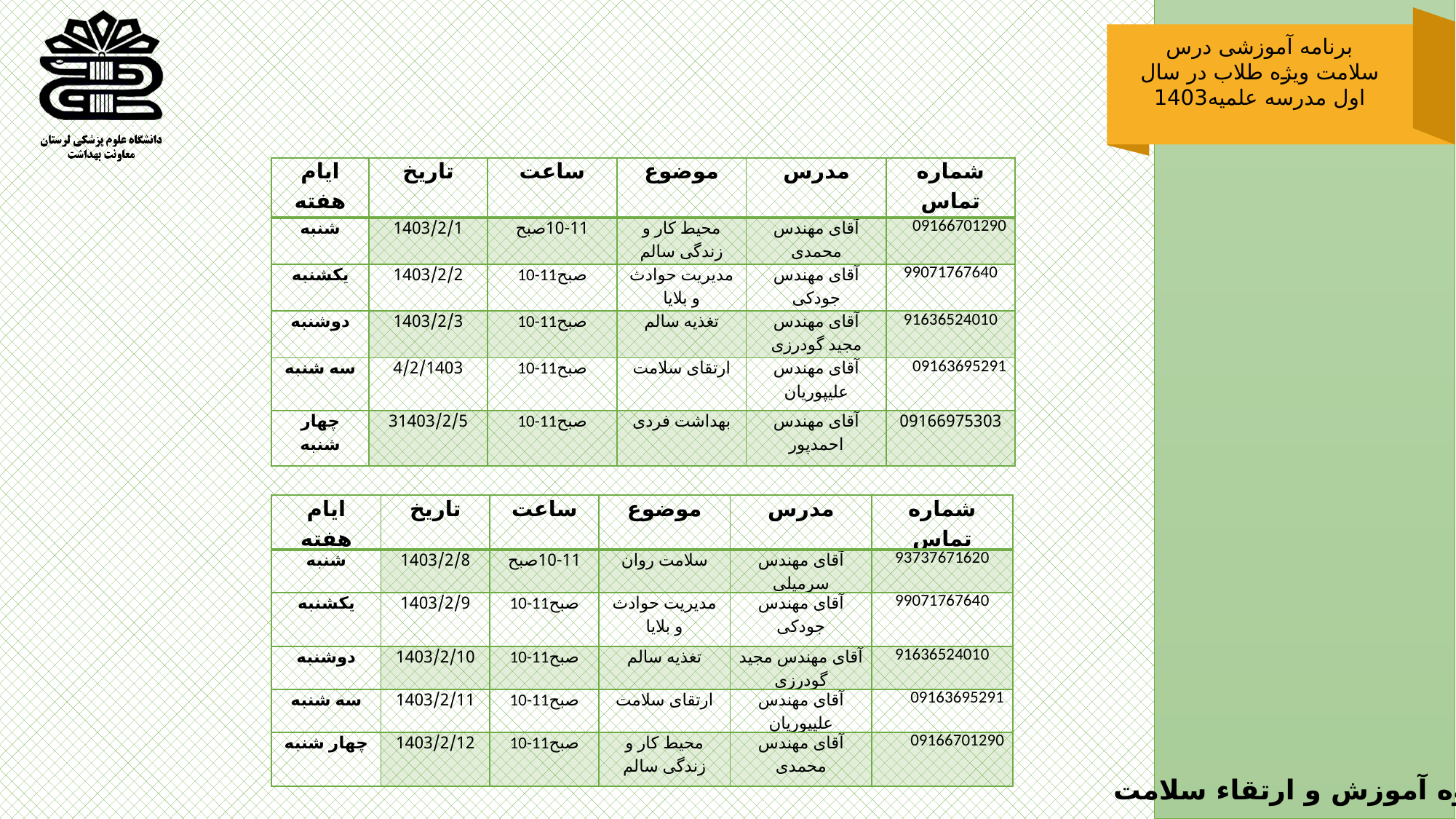

برنامه آموزشی درس سلامت ویژه طلاب در سال اول مدرسه علمیه1403
#
| ایام هفته | تاریخ | ساعت | موضوع | مدرس | شماره تماس |
| --- | --- | --- | --- | --- | --- |
| شنبه | 1403/2/1 | 10-11صبح | محیط کار و زندگی سالم | آقای مهندس محمدی | 09166701290 |
| یکشنبه | 1403/2/2 | 10-11صبح | مدیریت حوادث و بلایا | آقای مهندس جودکی | 99071767640 |
| دوشنبه | 1403/2/3 | 10-11صبح | تغذیه سالم | آقای مهندس مجید گودرزی | 91636524010 |
| سه شنبه | 4/2/1403 | 10-11صبح | ارتقای سلامت | آقای مهندس علیپوریان | 09163695291 |
| چهار شنبه | 31403/2/5 | 10-11صبح | بهداشت فردی | آقای مهندس احمدپور | 09166975303 |

| ایام هفته | تاریخ | ساعت | موضوع | مدرس | شماره تماس |
| --- | --- | --- | --- | --- | --- |
| شنبه | 1403/2/8 | 10-11صبح | سلامت روان | آقای مهندس سرمیلی | 93737671620 |
| یکشنبه | 1403/2/9 | 10-11صبح | مدیریت حوادث و بلایا | آقای مهندس جودکی | 99071767640 |
| دوشنبه | 1403/2/10 | 10-11صبح | تغذیه سالم | آقای مهندس مجید گودرزی | 91636524010 |
| سه شنبه | 1403/2/11 | 10-11صبح | ارتقای سلامت | آقای مهندس علیپوریان | 09163695291 |
| چهار شنبه | 1403/2/12 | 10-11صبح | محیط کار و زندگی سالم | آقای مهندس محمدی | 09166701290 |